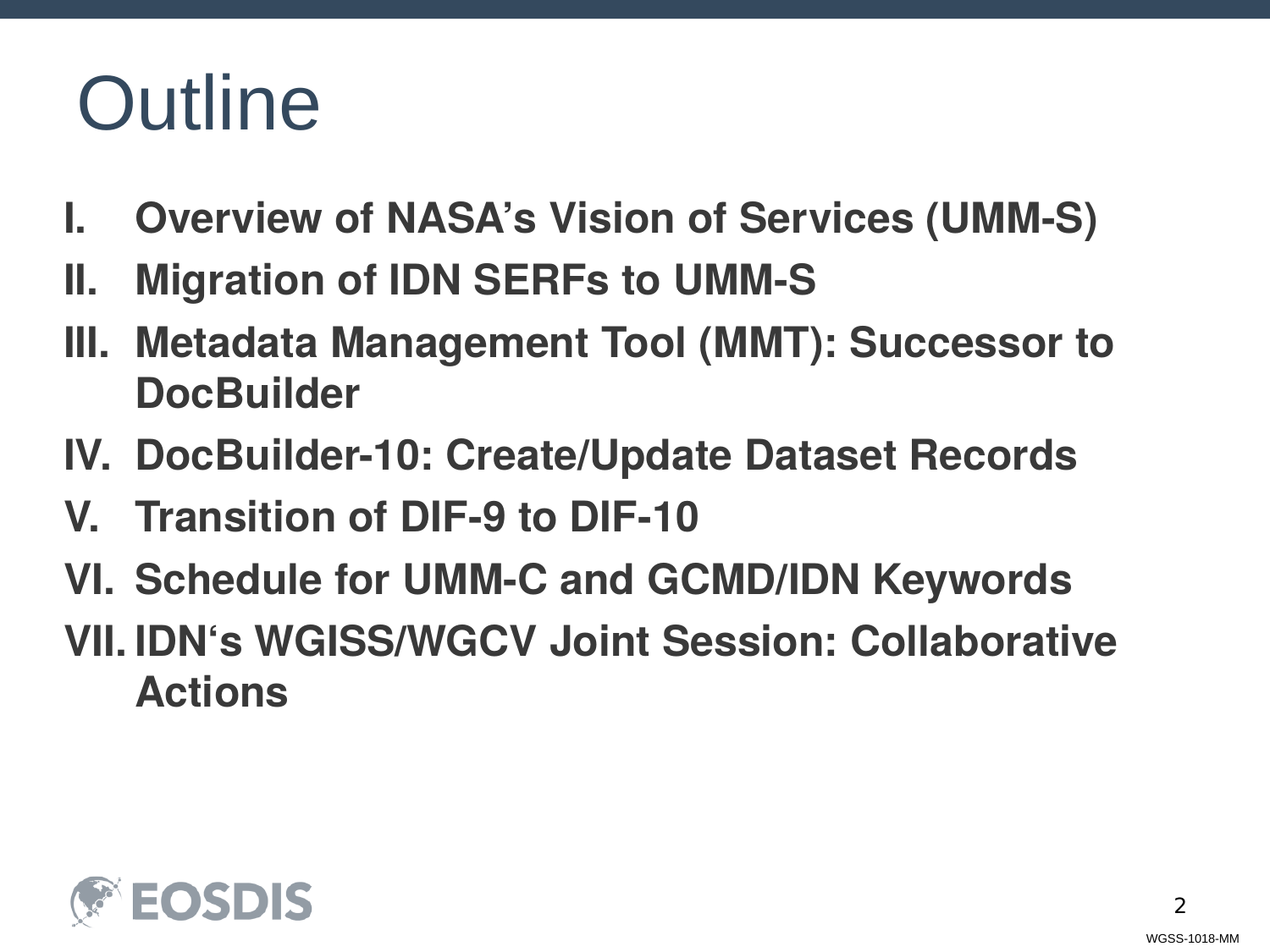

# Outline
Overview of NASA’s Vision of Services (UMM-S)
Migration of IDN SERFs to UMM-S
Metadata Management Tool (MMT): Successor to DocBuilder
DocBuilder-10: Create/Update Dataset Records
Transition of DIF-9 to DIF-10
Schedule for UMM-C and GCMD/IDN Keywords
IDN‘s WGISS/WGCV Joint Session: Collaborative Actions